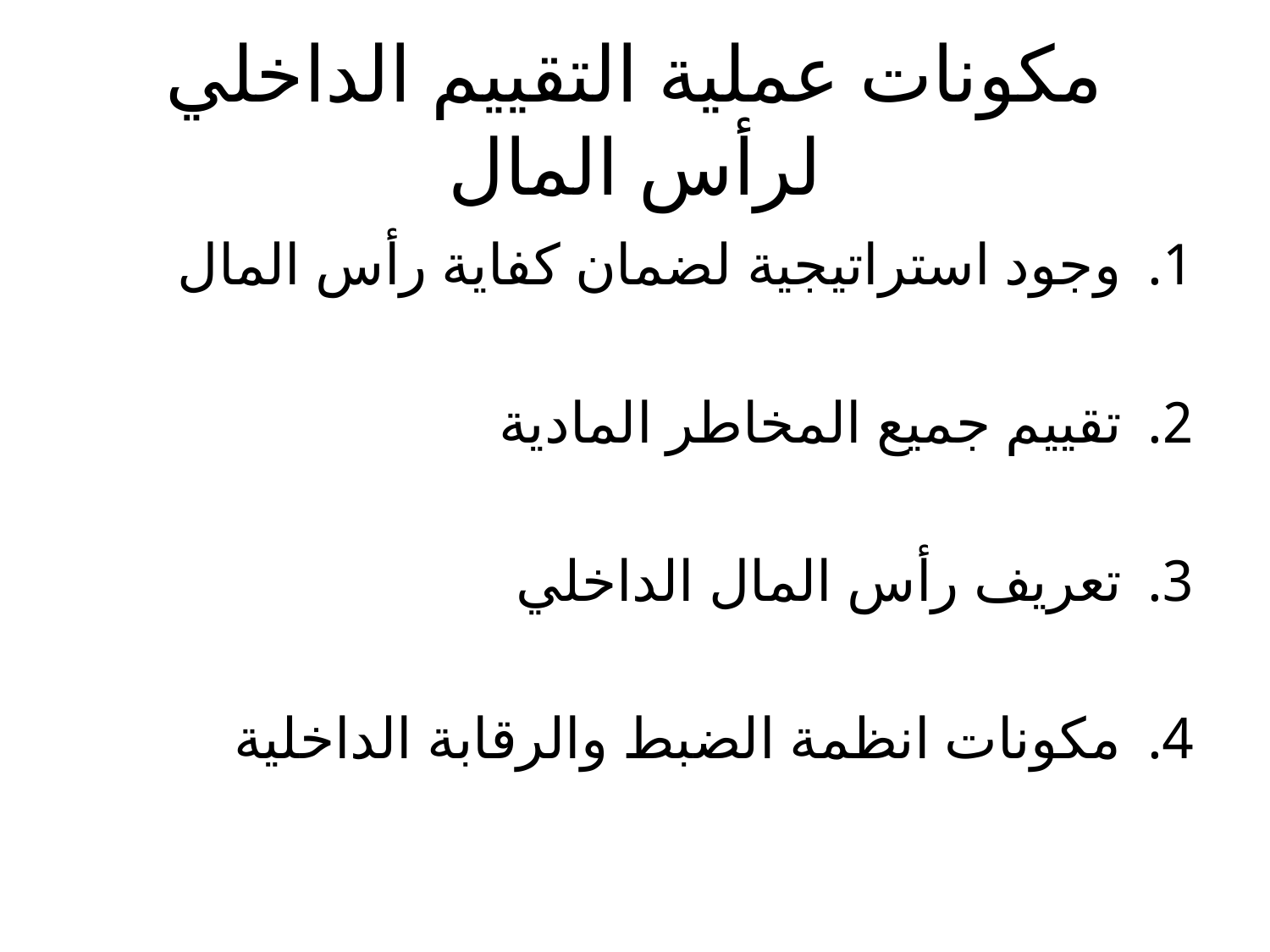

# مكونات عملية التقييم الداخلي لرأس المال
وجود استراتيجية لضمان كفاية رأس المال

تقييم جميع المخاطر المادية

تعريف رأس المال الداخلي

مكونات انظمة الضبط والرقابة الداخلية